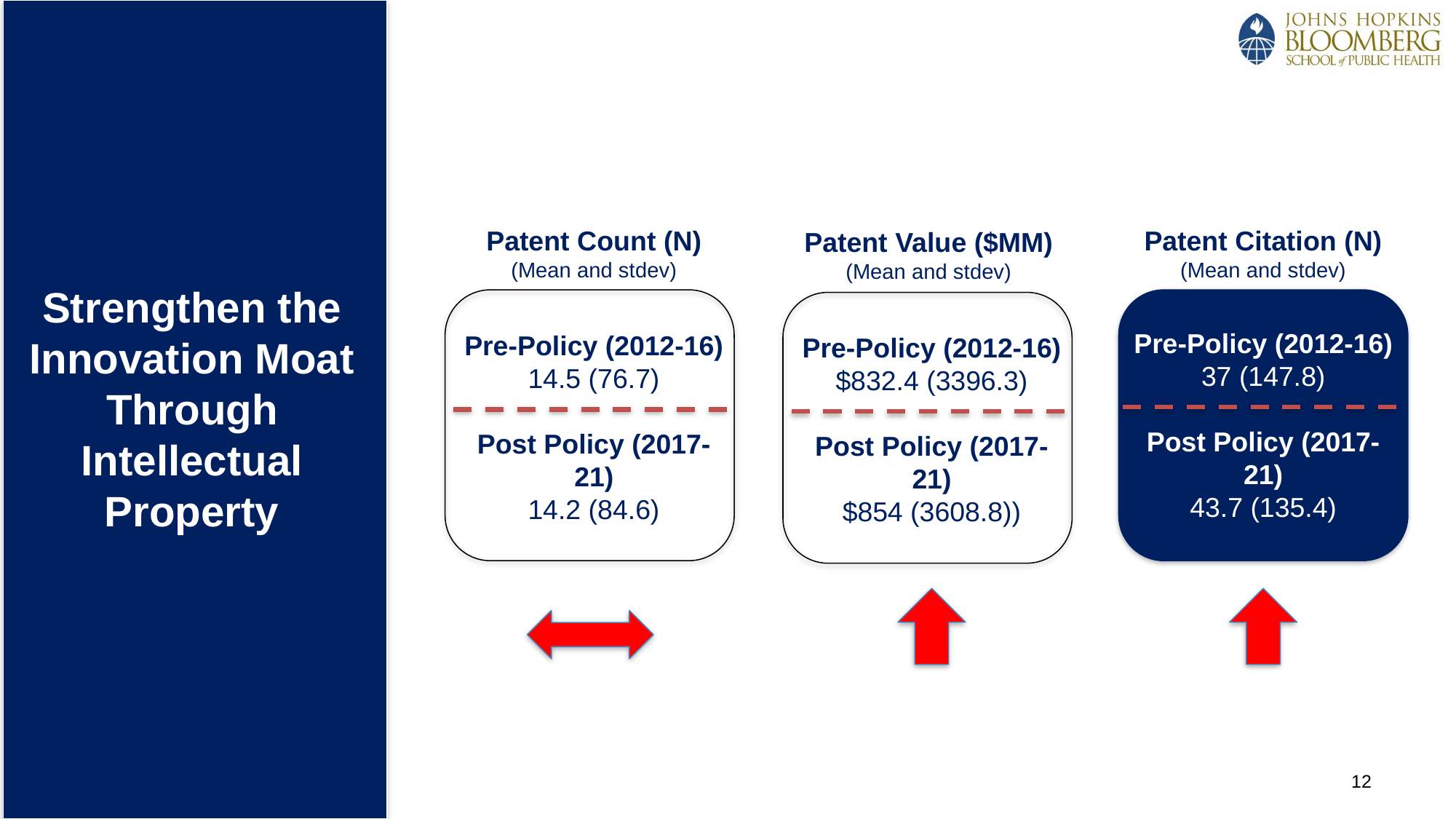

Patent Count (N)
(Mean and stdev)
Patent Citation (N)
(Mean and stdev)

Patent Value ($MM)
(Mean and stdev)

Strengthen the Innovation Moat Through Intellectual Property

Pre-Policy (2012-16)
37 (147.8)

Post Policy (2017-21)
43.7 (135.4)
Pre-Policy (2012-16)
14.5 (76.7)

Post Policy (2017-21)
14.2 (84.6)
Pre-Policy (2012-16)
$832.4 (3396.3)

Post Policy (2017-21)
$854 (3608.8))

12